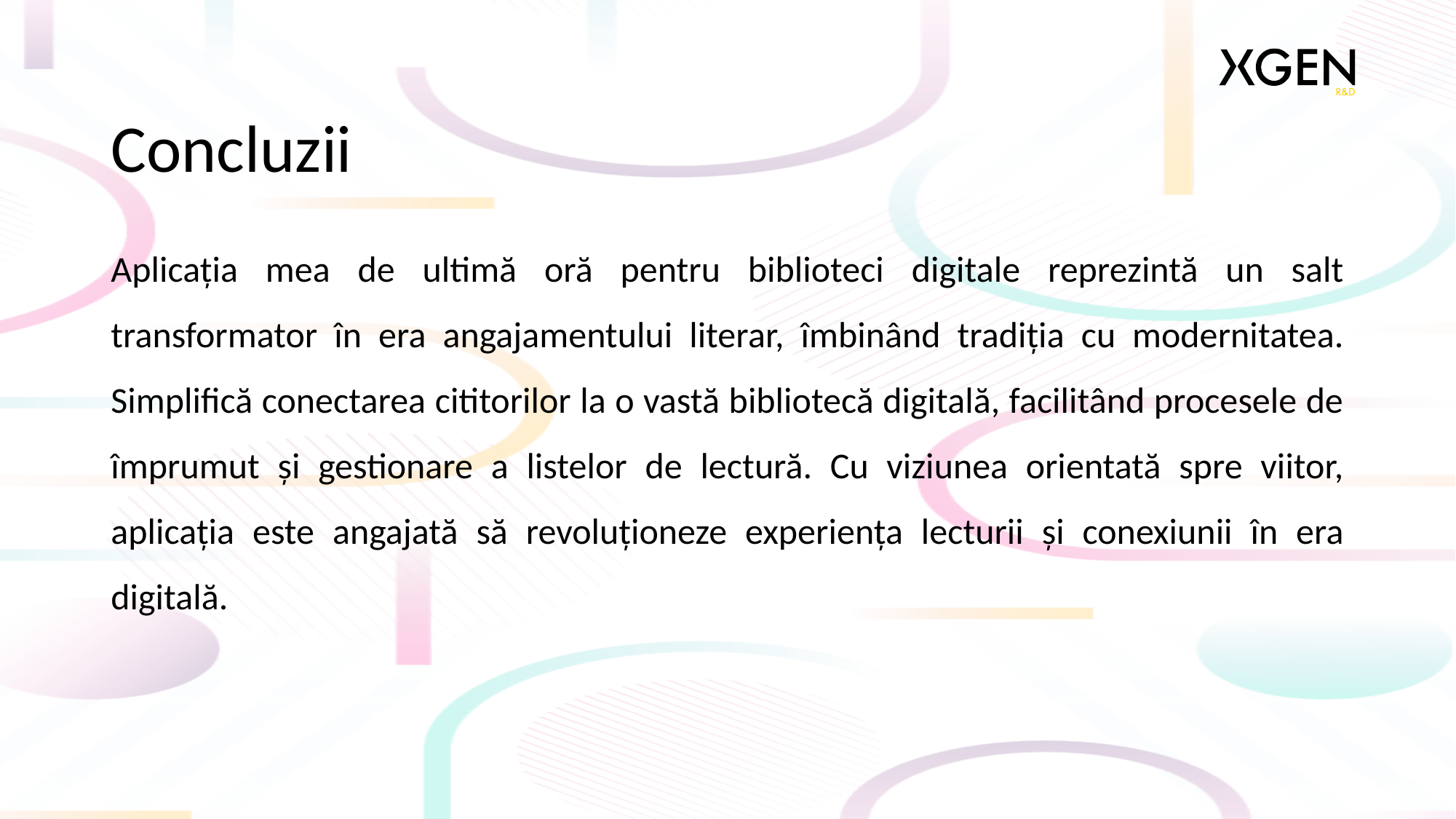

# Concluzii
Aplicația mea de ultimă oră pentru biblioteci digitale reprezintă un salt transformator în era angajamentului literar, îmbinând tradiția cu modernitatea. Simplifică conectarea cititorilor la o vastă bibliotecă digitală, facilitând procesele de împrumut și gestionare a listelor de lectură. Cu viziunea orientată spre viitor, aplicația este angajată să revoluționeze experiența lecturii și conexiunii în era digitală.